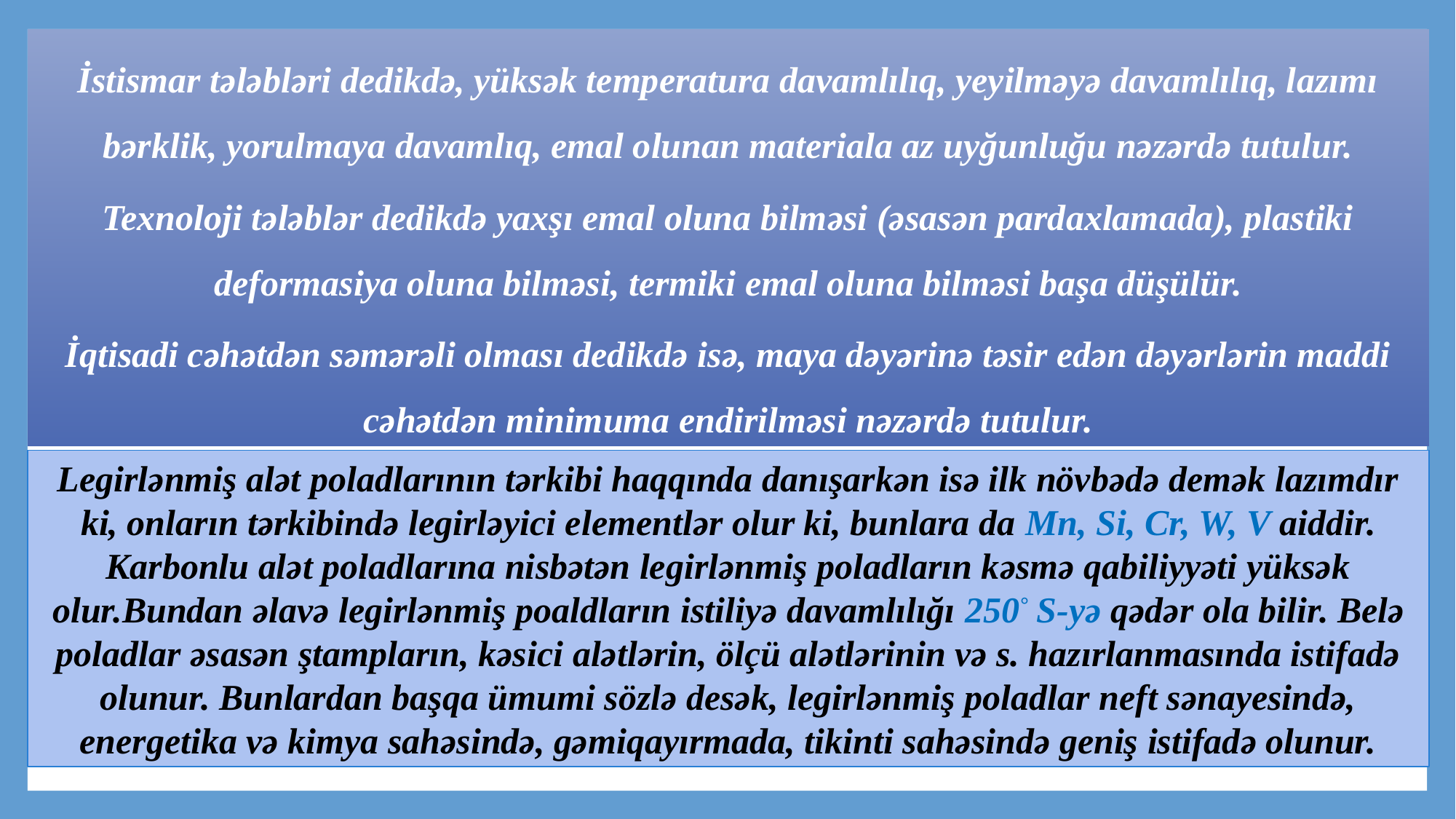

İstismar tələbləri dedikdə, yüksək temperatura davamlılıq, yeyilməyə davamlılıq, lazımı bərklik, yorulmaya davamlıq, emal olunan materiala az uyğunluğu nəzərdə tutulur.
Texnoloji tələblər dedikdə yaxşı emal oluna bilməsi (əsasən pardaxlamada), plastiki deformasiya oluna bilməsi, termiki emal oluna bilməsi başa düşülür.
İqtisadi cəhətdən səmərəli olması dedikdə isə, maya dəyərinə təsir edən dəyərlərin maddi cəhətdən minimuma endirilməsi nəzərdə tutulur.
Legirlənmiş alət poladlarının tərkibi haqqında danışarkən isə ilk növbədə demək lazımdır ki, onların tərkibində legirləyici elementlər olur ki, bunlara da Mn, Si, Cr, W, V aiddir. Karbonlu alət poladlarına nisbətən legirlənmiş poladların kəsmə qabiliyyəti yüksək olur.Bundan əlavə legirlənmiş poaldların istiliyə davamlılığı 250° S-yə qədər ola bilir. Belə poladlar əsasən ştampların, kəsici alətlərin, ölçü alətlərinin və s. hazırlanmasında istifadə olunur. Bunlardan başqa ümumi sözlə desək, legirlənmiş poladlar neft sənayesində, energetika və kimya sahəsində, gəmiqayırmada, tikinti sahəsində geniş istifadə olunur.